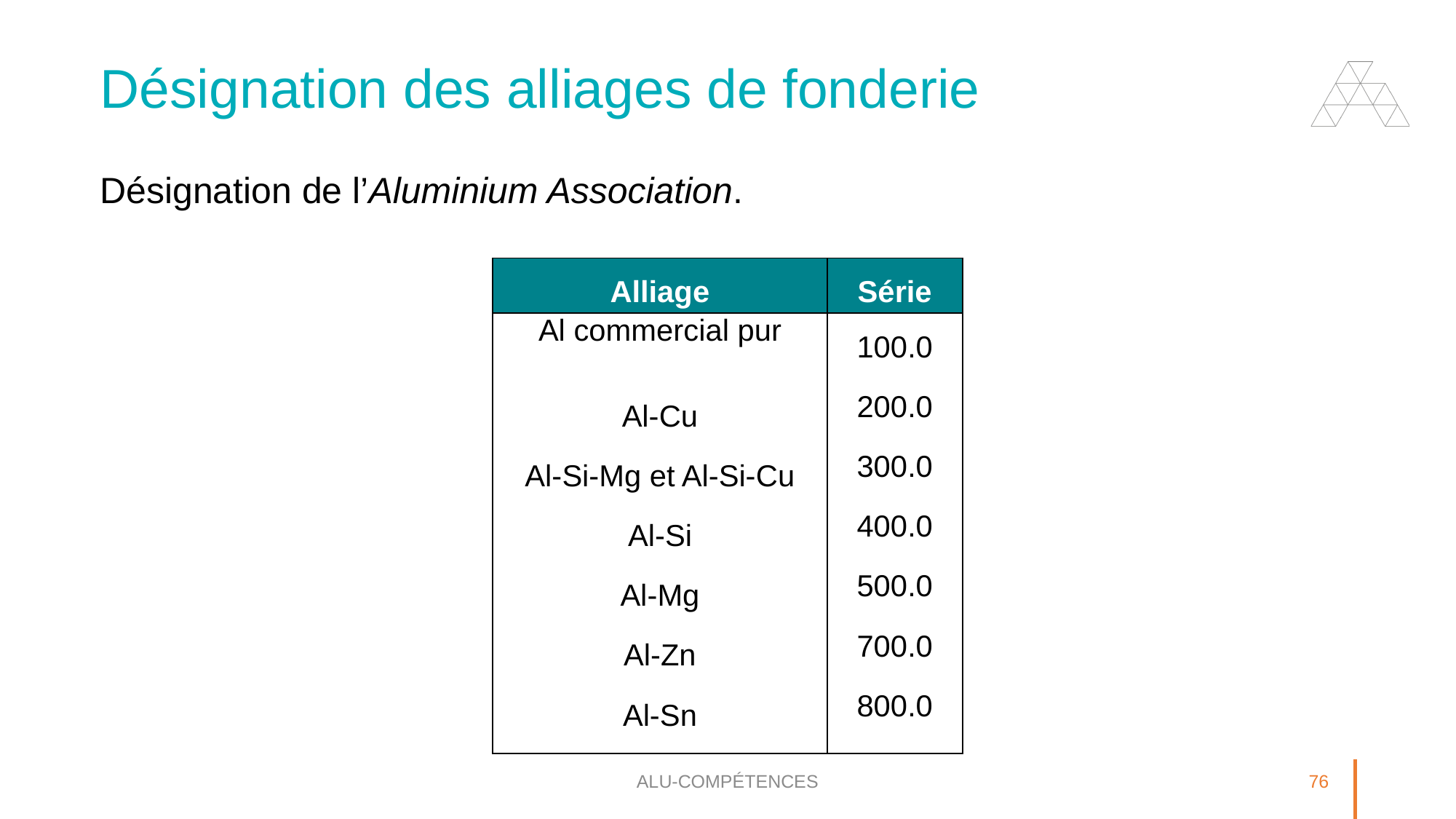

# Désignation des alliages de fonderie
Désignation de l’Aluminium Association.
| Alliage | Série |
| --- | --- |
| Al commercial pur Al-Cu Al-Si-Mg et Al-Si-Cu Al-Si Al-Mg Al-Zn Al-Sn | 100.0 200.0 300.0 400.0 500.0 700.0 800.0 |
ALU-COMPÉTENCES
76